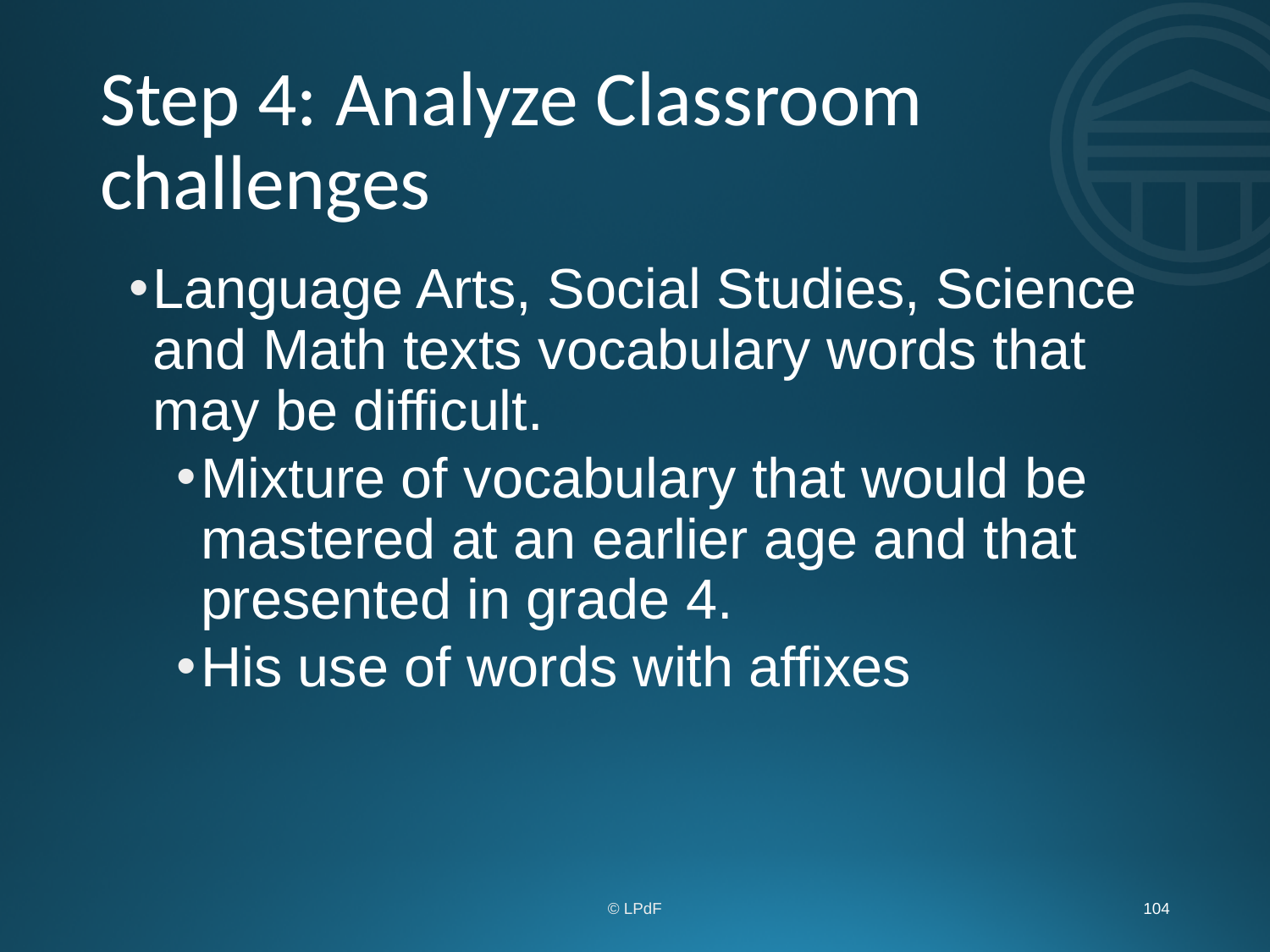

# Step 4: Analyze Classroom challenges
Language Arts, Social Studies, Science and Math texts vocabulary words that may be difficult.
Mixture of vocabulary that would be mastered at an earlier age and that presented in grade 4.
His use of words with affixes

© LPdF
104